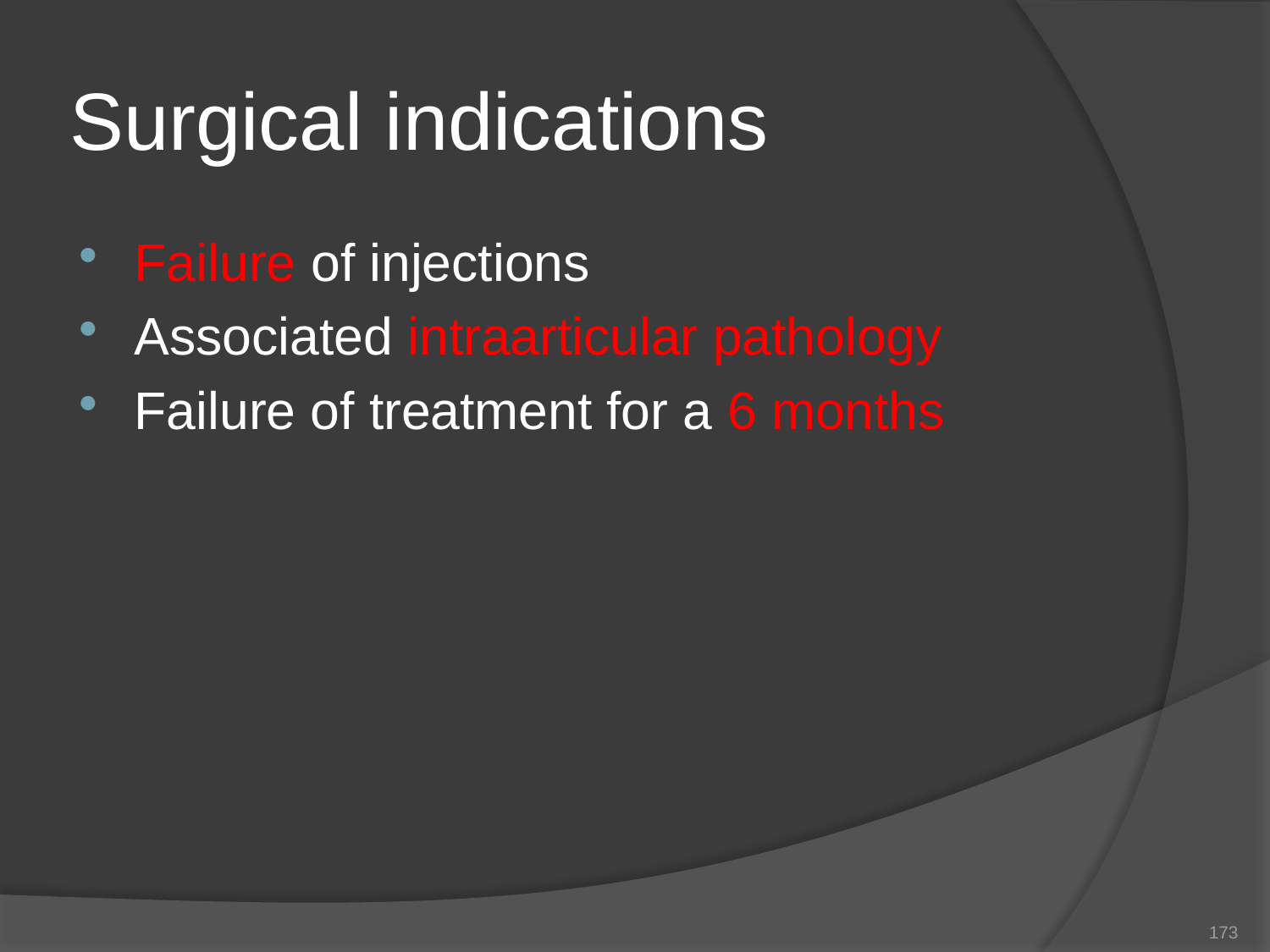

# Surgical indications
Failure of injections
Associated intraarticular pathology
Failure of treatment for a 6 months

173